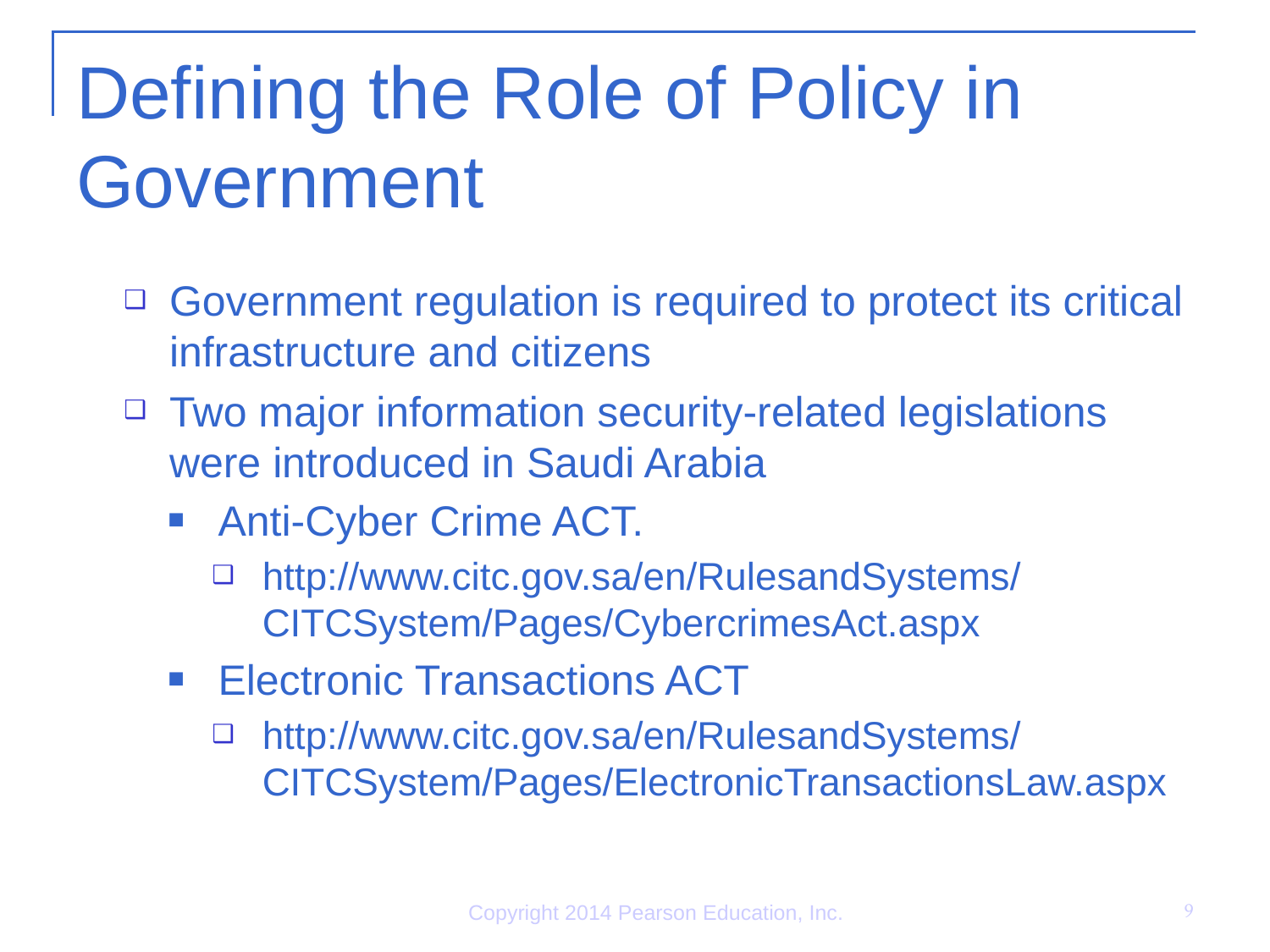

# Defining the Role of Policy in Government
Government regulation is required to protect its critical infrastructure and citizens
Two major information security-related legislations were introduced in Saudi Arabia
Anti-Cyber Crime ACT.
http://www.citc.gov.sa/en/RulesandSystems/CITCSystem/Pages/CybercrimesAct.aspx
Electronic Transactions ACT
http://www.citc.gov.sa/en/RulesandSystems/CITCSystem/Pages/ElectronicTransactionsLaw.aspx
9
Copyright 2014 Pearson Education, Inc.